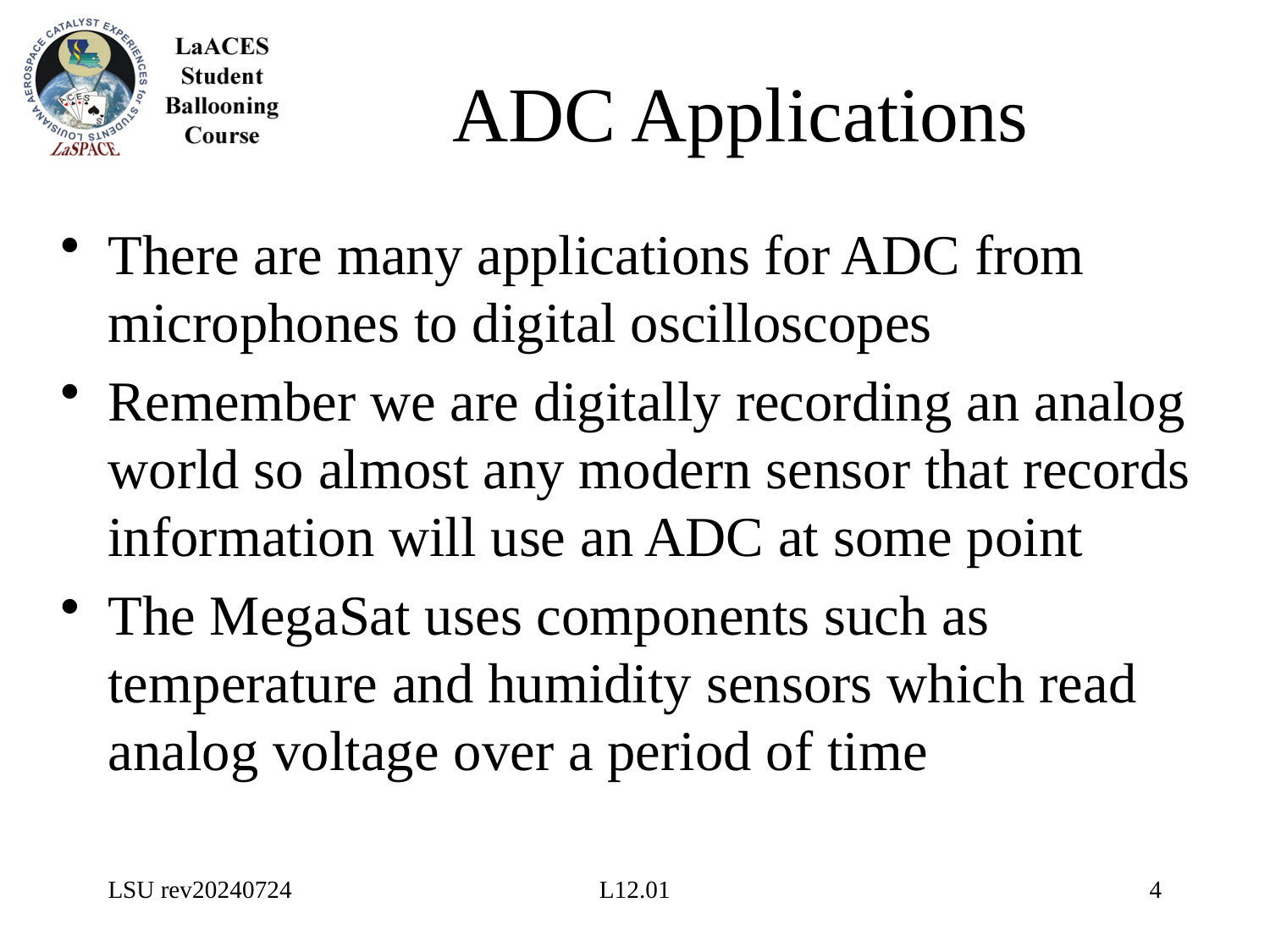

# ADC Applications
There are many applications for ADC from microphones to digital oscilloscopes
Remember we are digitally recording an analog world so almost any modern sensor that records information will use an ADC at some point
The MegaSat uses components such as temperature and humidity sensors which read analog voltage over a period of time
LSU rev20240724
L12.01
4